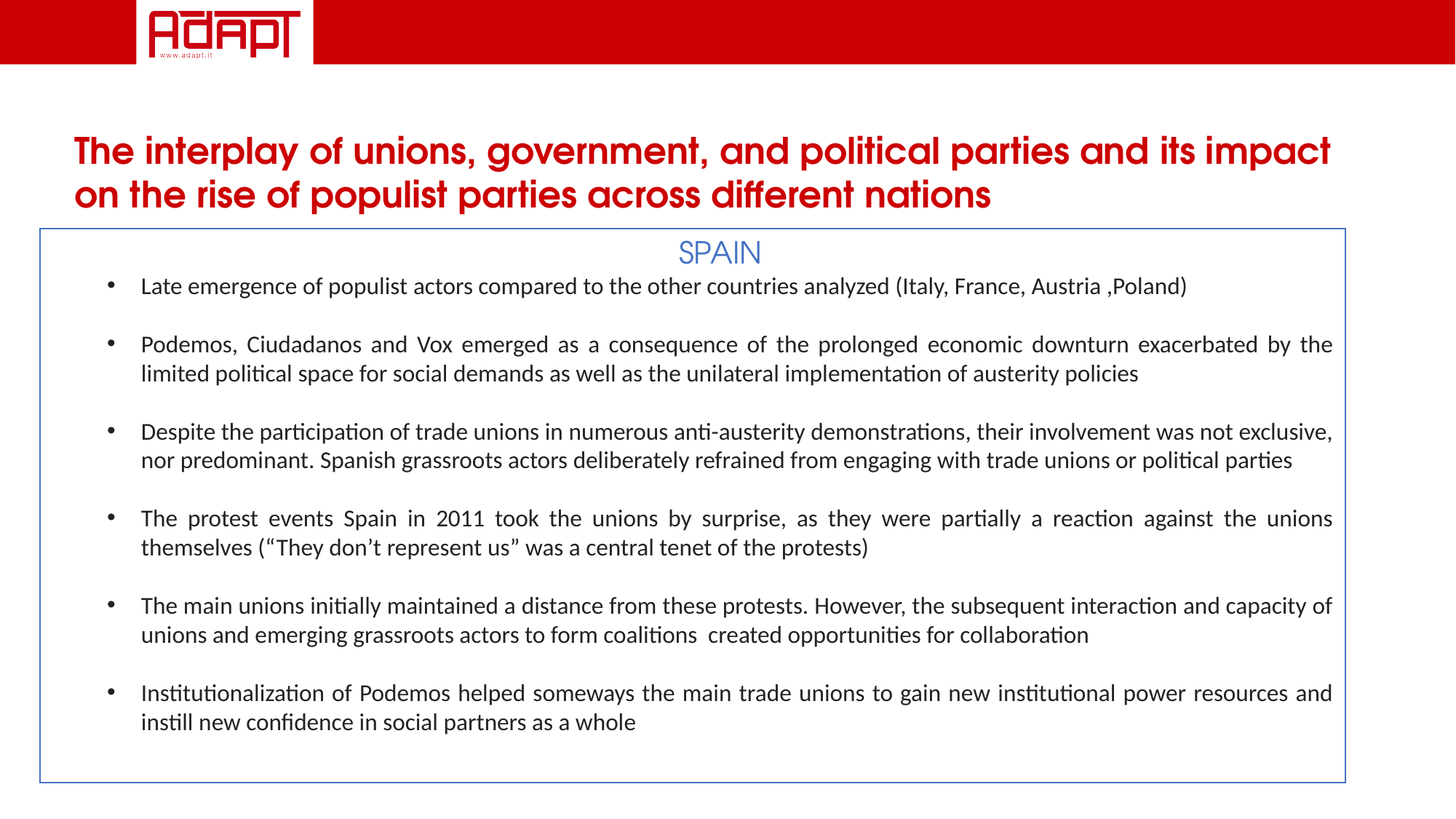

The interplay of unions, government, and political parties and its impact on the rise of populist parties across different nations

SPAIN
Late emergence of populist actors compared to the other countries analyzed (Italy, France, Austria ,Poland)

Podemos, Ciudadanos and Vox emerged as a consequence of the prolonged economic downturn exacerbated by the limited political space for social demands as well as the unilateral implementation of austerity policies

Despite the participation of trade unions in numerous anti-austerity demonstrations, their involvement was not exclusive, nor predominant. Spanish grassroots actors deliberately refrained from engaging with trade unions or political parties

The protest events Spain in 2011 took the unions by surprise, as they were partially a reaction against the unions themselves (“They don’t represent us” was a central tenet of the protests)

The main unions initially maintained a distance from these protests. However, the subsequent interaction and capacity of unions and emerging grassroots actors to form coalitions  created opportunities for collaboration

Institutionalization of Podemos helped someways the main trade unions to gain new institutional power resources and instill new confidence in social partners as a whole